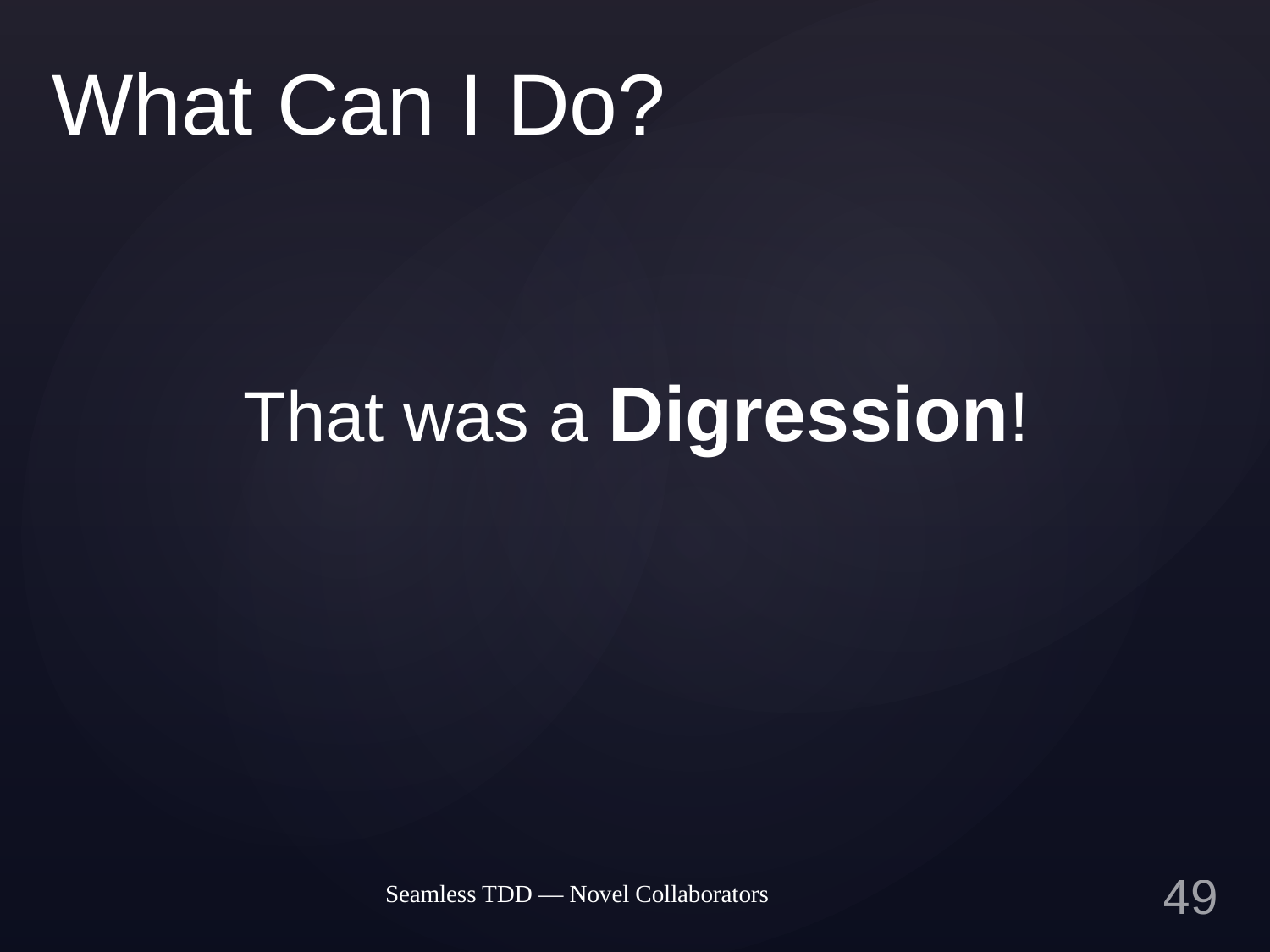

# What Can I Do?

That was a Digression!

Seamless TDD — Novel Collaborators
49